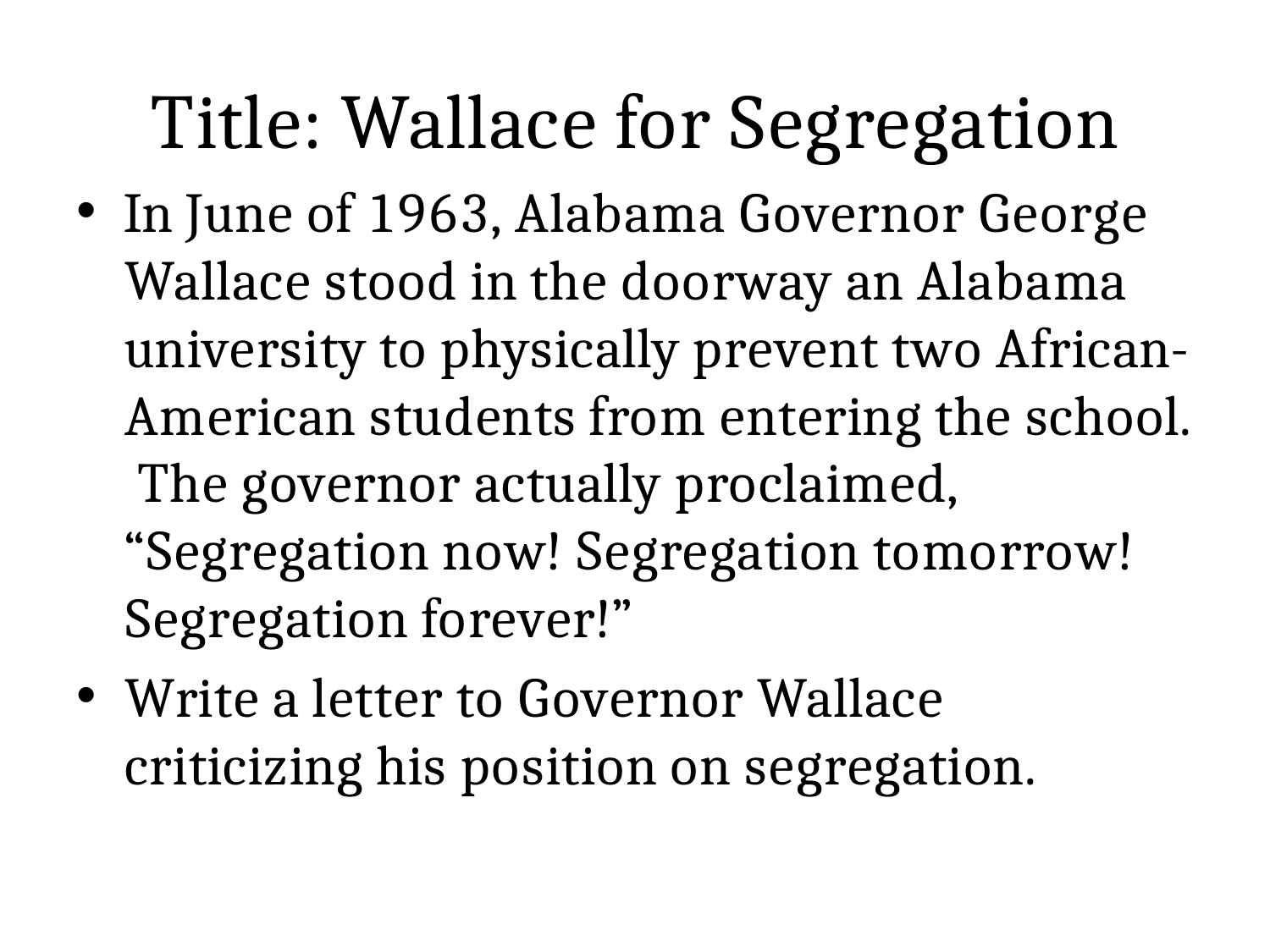

# Title: Wallace for Segregation
In June of 1963, Alabama Governor George Wallace stood in the doorway an Alabama university to physically prevent two African-American students from entering the school.  The governor actually proclaimed, “Segregation now! Segregation tomorrow! Segregation forever!”
Write a letter to Governor Wallace criticizing his position on segregation.